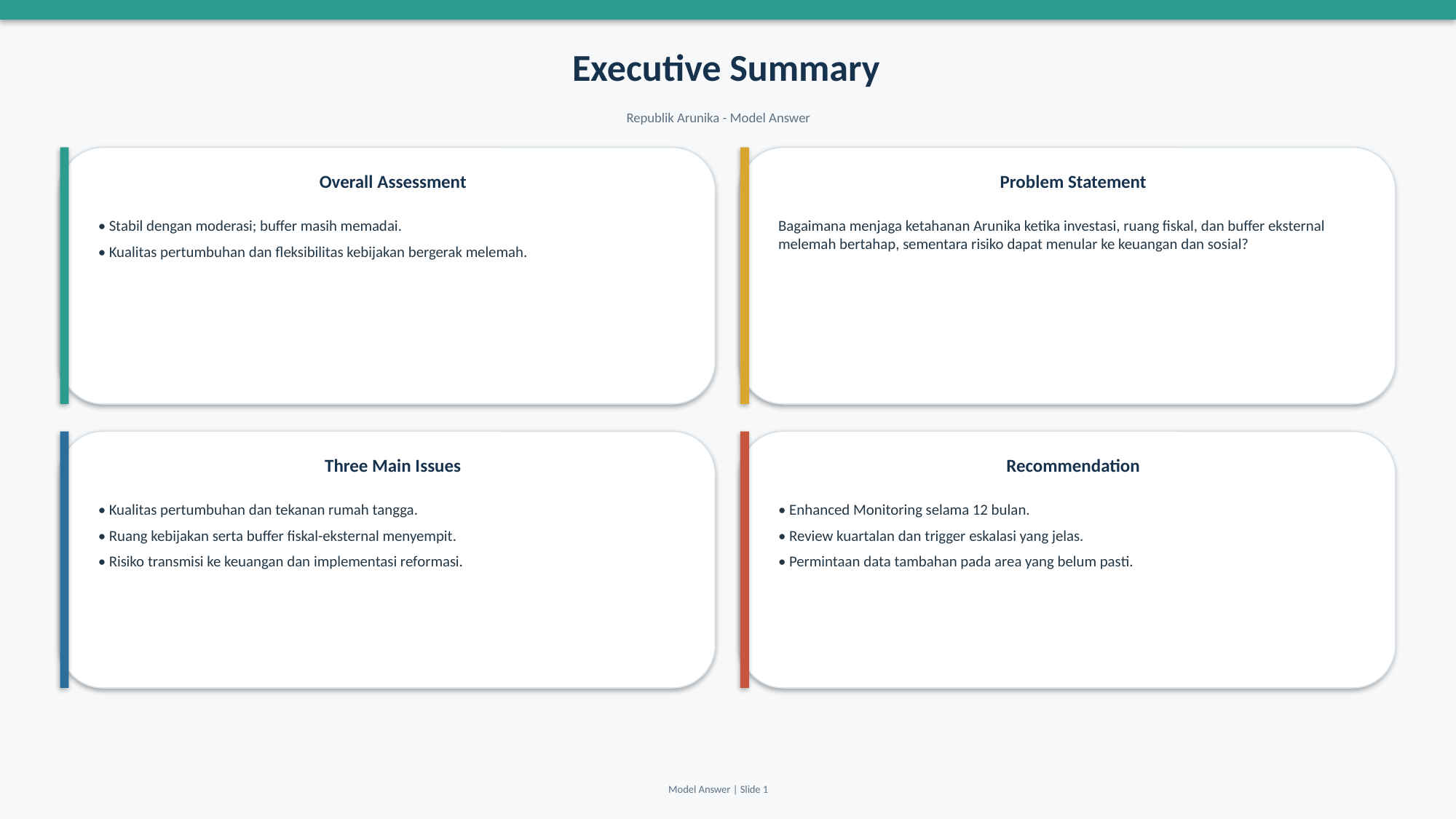

Executive Summary
Republik Arunika - Model Answer

Overall Assessment
Problem Statement
• Stabil dengan moderasi; buffer masih memadai.
• Kualitas pertumbuhan dan fleksibilitas kebijakan bergerak melemah.
Bagaimana menjaga ketahanan Arunika ketika investasi, ruang fiskal, dan buffer eksternal melemah bertahap, sementara risiko dapat menular ke keuangan dan sosial?

Three Main Issues
Recommendation
• Kualitas pertumbuhan dan tekanan rumah tangga.
• Ruang kebijakan serta buffer fiskal-eksternal menyempit.
• Risiko transmisi ke keuangan dan implementasi reformasi.
• Enhanced Monitoring selama 12 bulan.
• Review kuartalan dan trigger eskalasi yang jelas.
• Permintaan data tambahan pada area yang belum pasti.
Model Answer | Slide 1